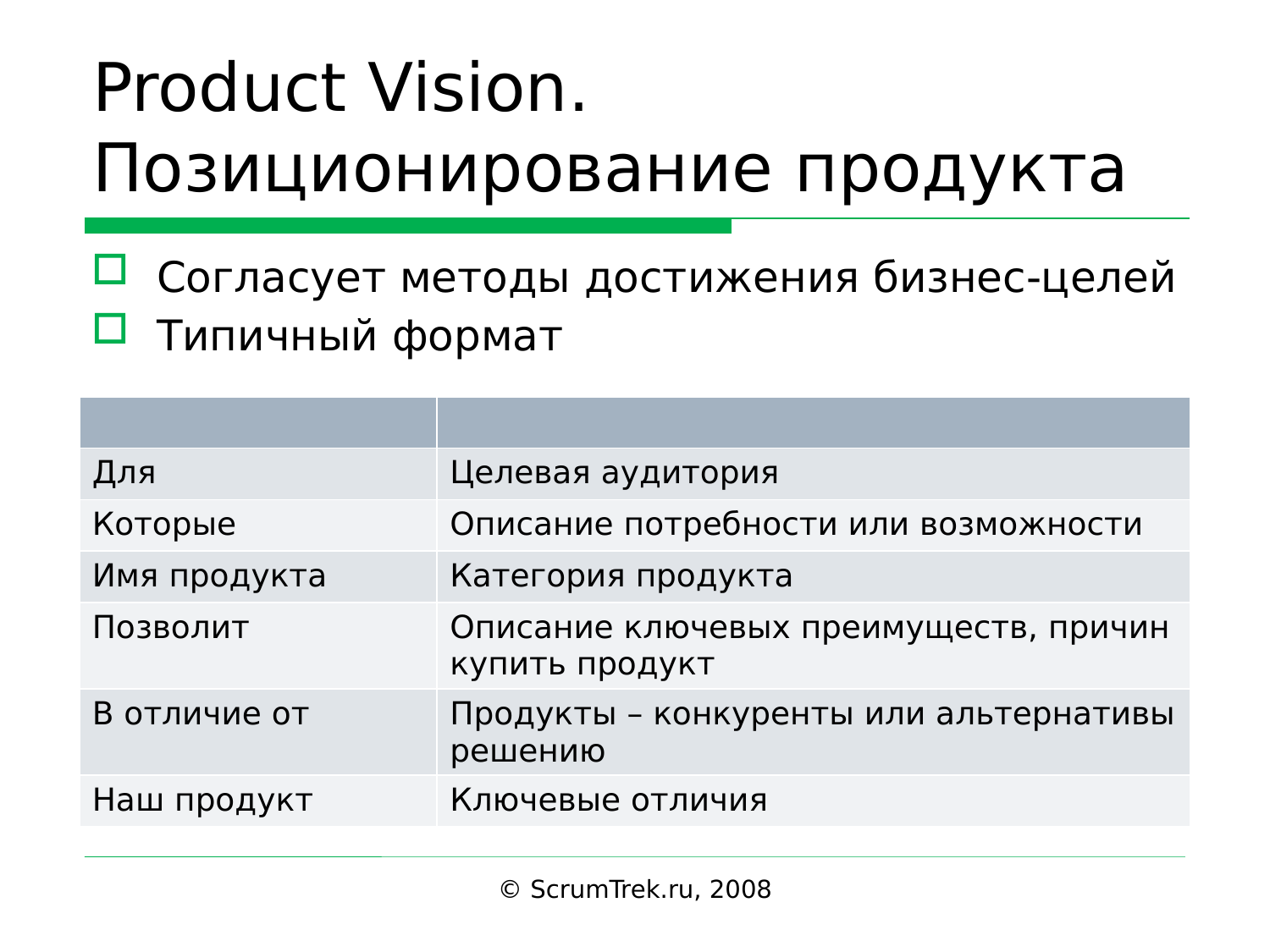

# Product Vision. Позиционирование продукта
Согласует методы достижения бизнес-целей
Типичный формат
|  |  |
| --- | --- |
| Для | Целевая аудитория |
| Которые | Описание потребности или возможности |
| Имя продукта | Категория продукта |
| Позволит | Описание ключевых преимуществ, причин купить продукт |
| В отличие от | Продукты – конкуренты или альтернативы решению |
| Наш продукт | Ключевые отличия |
© ScrumTrek.ru, 2008